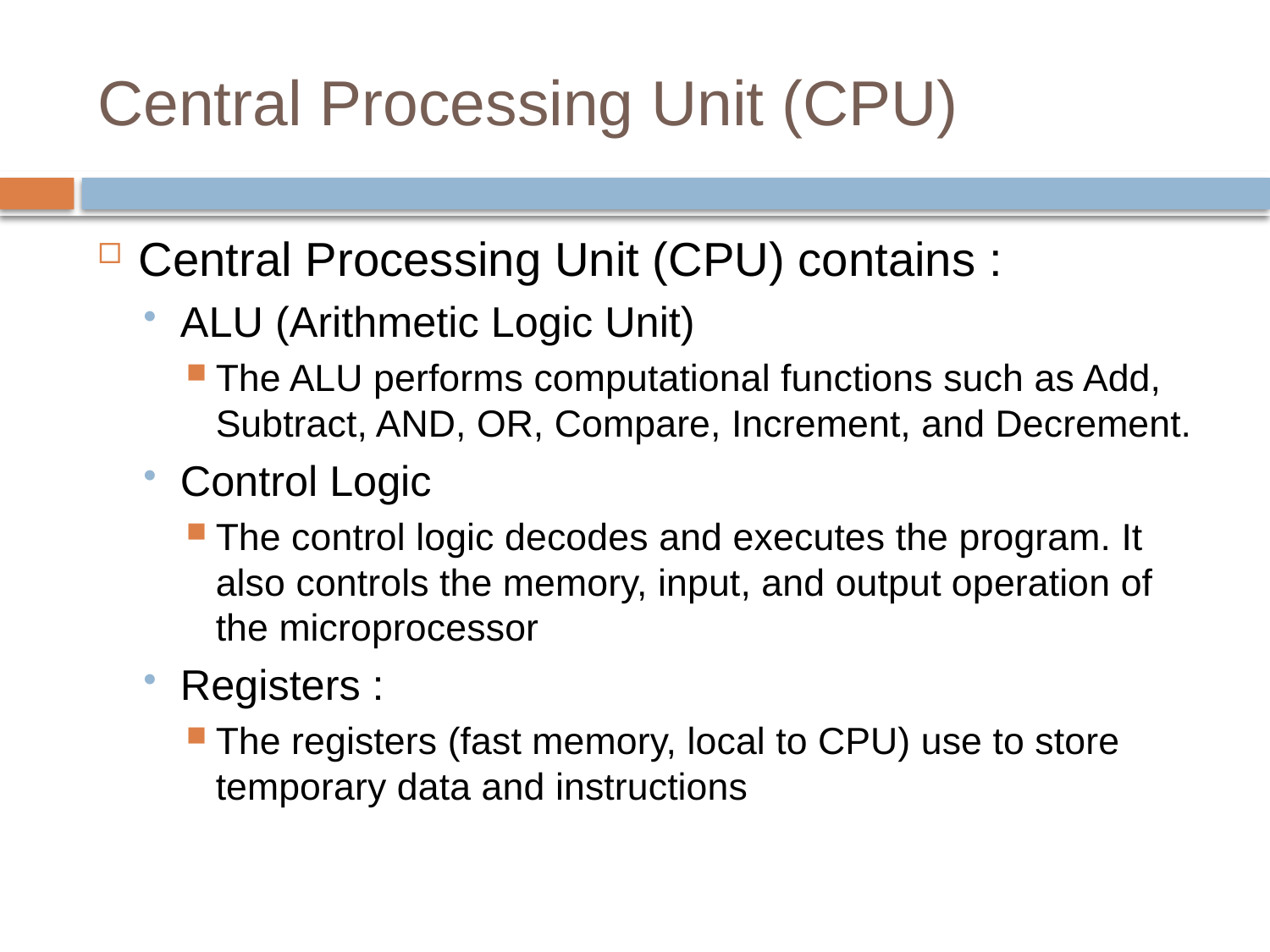

# Central Processing Unit (CPU)
Central Processing Unit (CPU) contains :
ALU (Arithmetic Logic Unit)
The ALU performs computational functions such as Add, Subtract, AND, OR, Compare, Increment, and Decrement.
Control Logic
The control logic decodes and executes the program. It also controls the memory, input, and output operation of the microprocessor
Registers :
The registers (fast memory, local to CPU) use to store temporary data and instructions